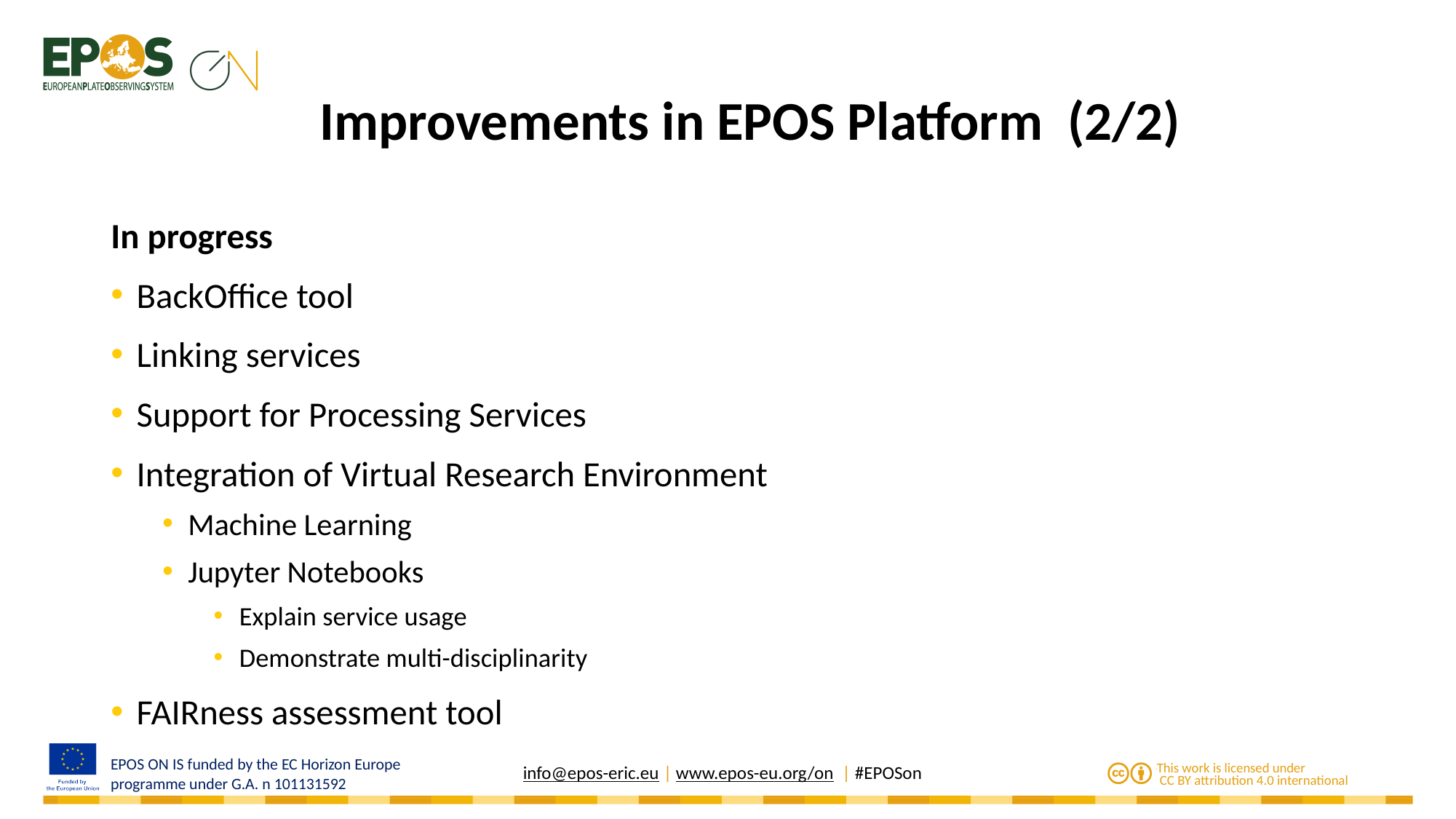

# Improvements in EPOS Platform  (2/2)
In progress
BackOffice tool
Linking services
Support for Processing Services
Integration of Virtual Research Environment
Machine Learning
Jupyter Notebooks
Explain service usage
Demonstrate multi-disciplinarity
FAIRness assessment tool